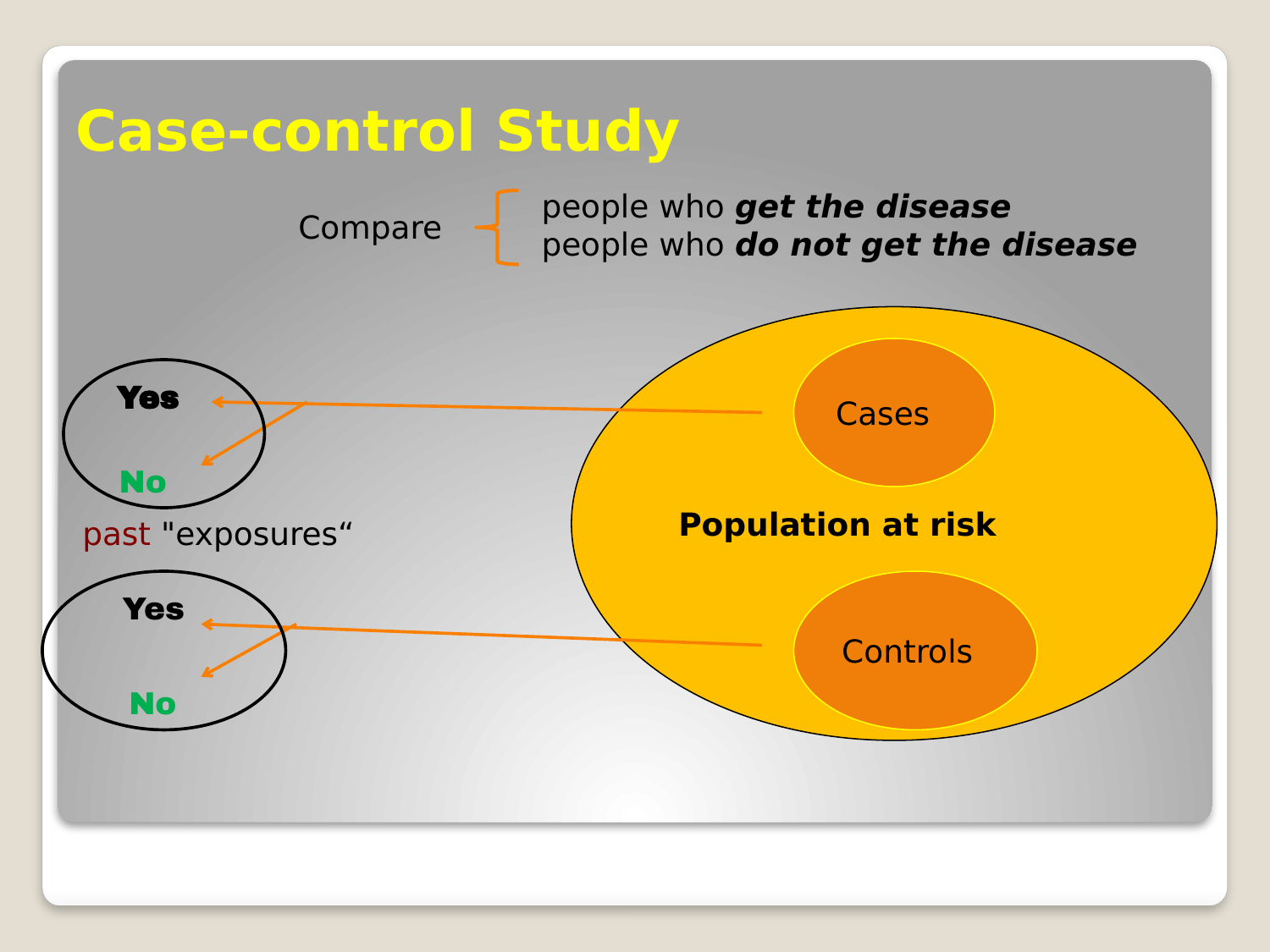

# Case-control Study
people who get the disease
people who do not get the disease

Compare
Population at risk
Cases

Yes
No
past "exposures“

Controls
Yes
No